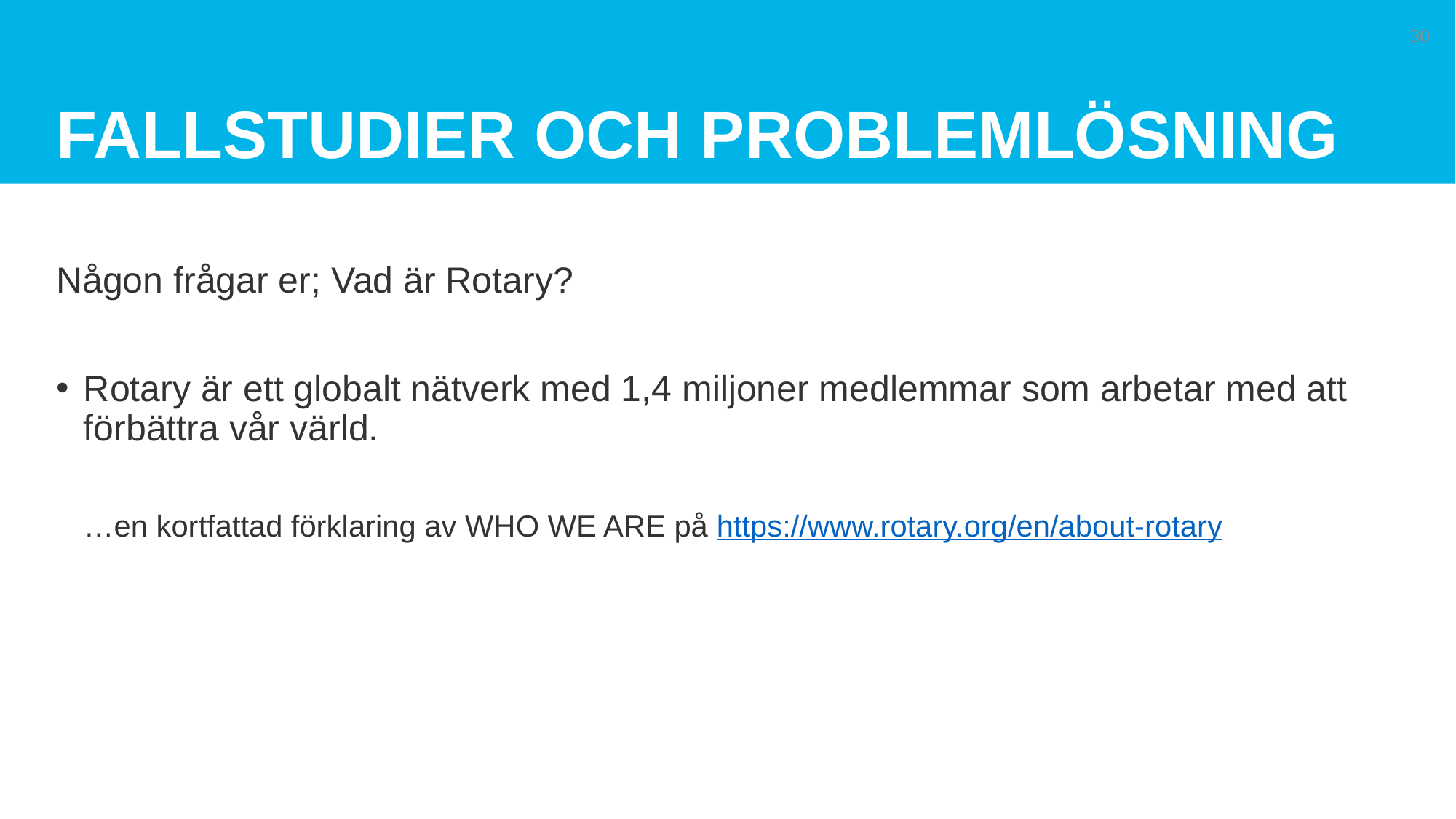

# Fallstudier och problemlösning
30
Någon frågar er; Vad är Rotary?

Rotary är ett globalt nätverk med 1,4 miljoner medlemmar som arbetar med att förbättra vår värld.

…en kortfattad förklaring av WHO WE ARE på https://www.rotary.org/en/about-rotary